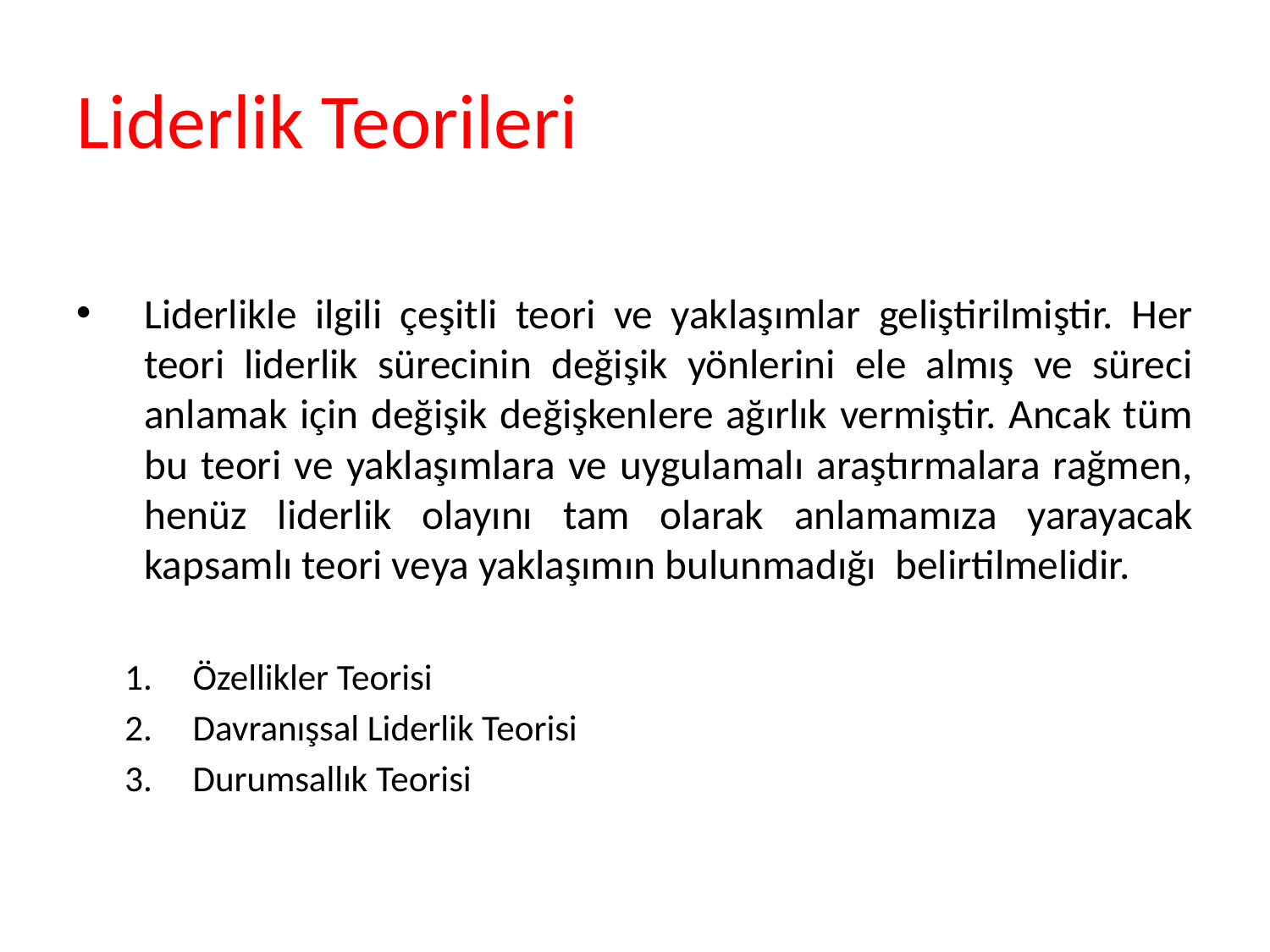

# Liderlik Teorileri

Liderlikle ilgili çeşitli teori ve yaklaşımlar geliştirilmiştir. Her teori liderlik sürecinin değişik yönlerini ele almış ve süreci anlamak için değişik değişkenlere ağırlık vermiştir. Ancak tüm bu teori ve yaklaşımlara ve uygulamalı araştırmalara rağmen, henüz liderlik olayını tam olarak anlamamıza yarayacak kapsamlı teori veya yaklaşımın bulunmadığı  belirtilmelidir.

Özellikler Teorisi
Davranışsal Liderlik Teorisi
Durumsallık Teorisi